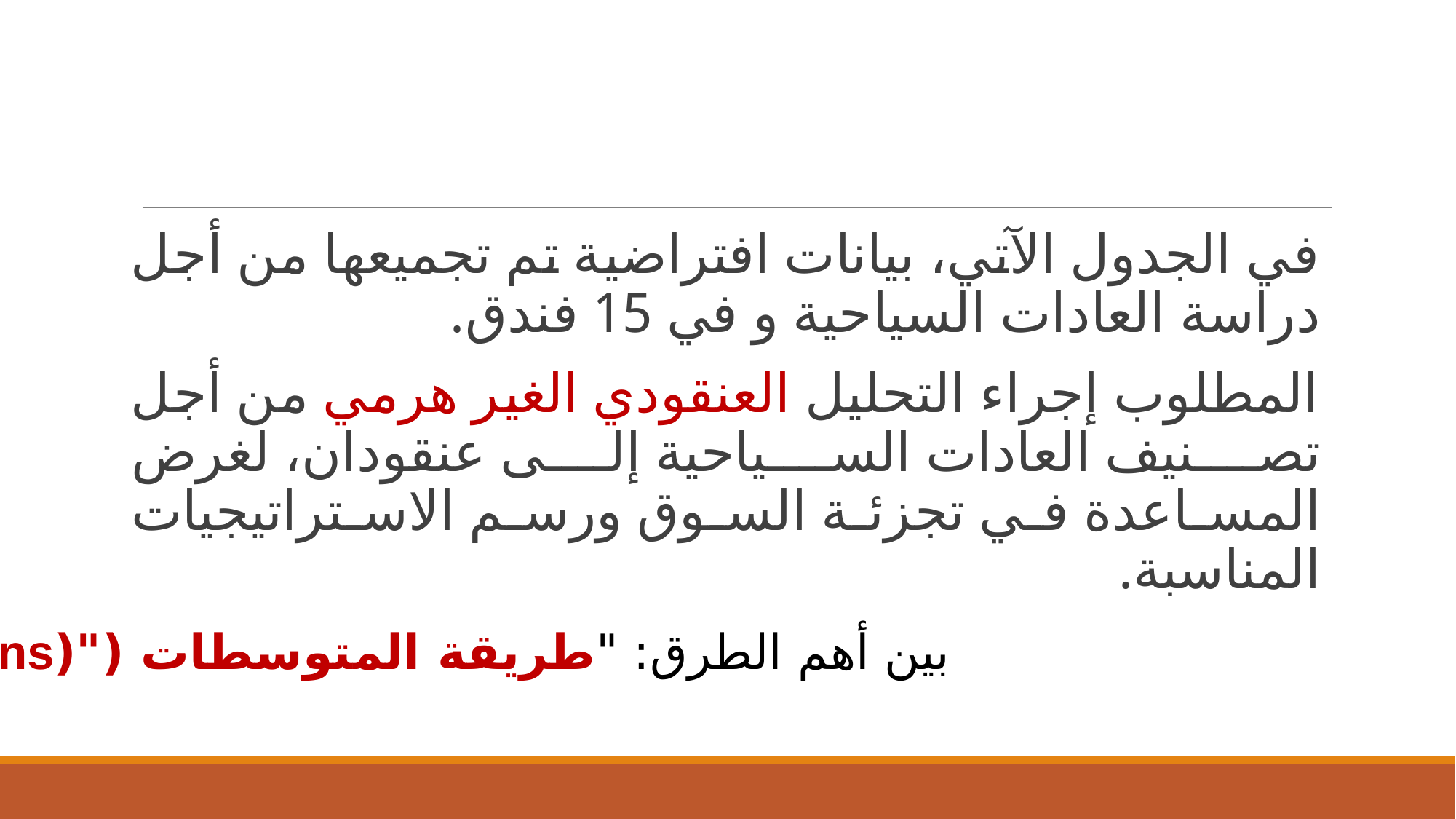

في الجدول الآتي، بيانات افتراضية تم تجميعها من أجل دراسة العادات السياحية و في 15 فندق.
المطلوب إجراء التحليل العنقودي الغير هرمي من أجل تصنيف العادات السياحية إلى عنقودان، لغرض المساعدة في تجزئة السوق ورسم الاستراتيجيات المناسبة.
بين أهم الطرق: "طريقة المتوسطات ("(K-means